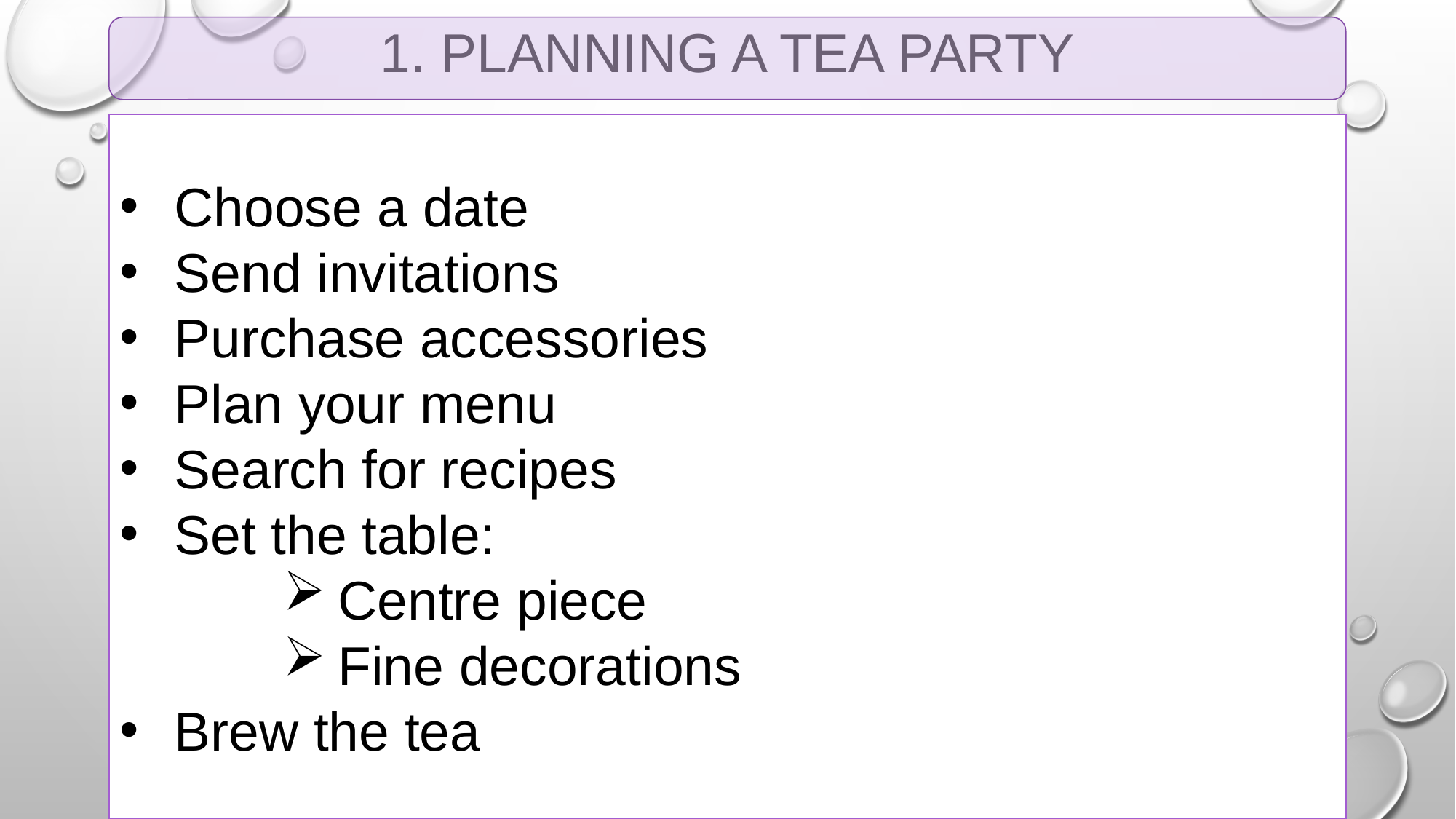

# 1. Planning a tea party

Choose a date
Send invitations
Purchase accessories
Plan your menu
Search for recipes
Set the table:
Centre piece
Fine decorations
Brew the tea